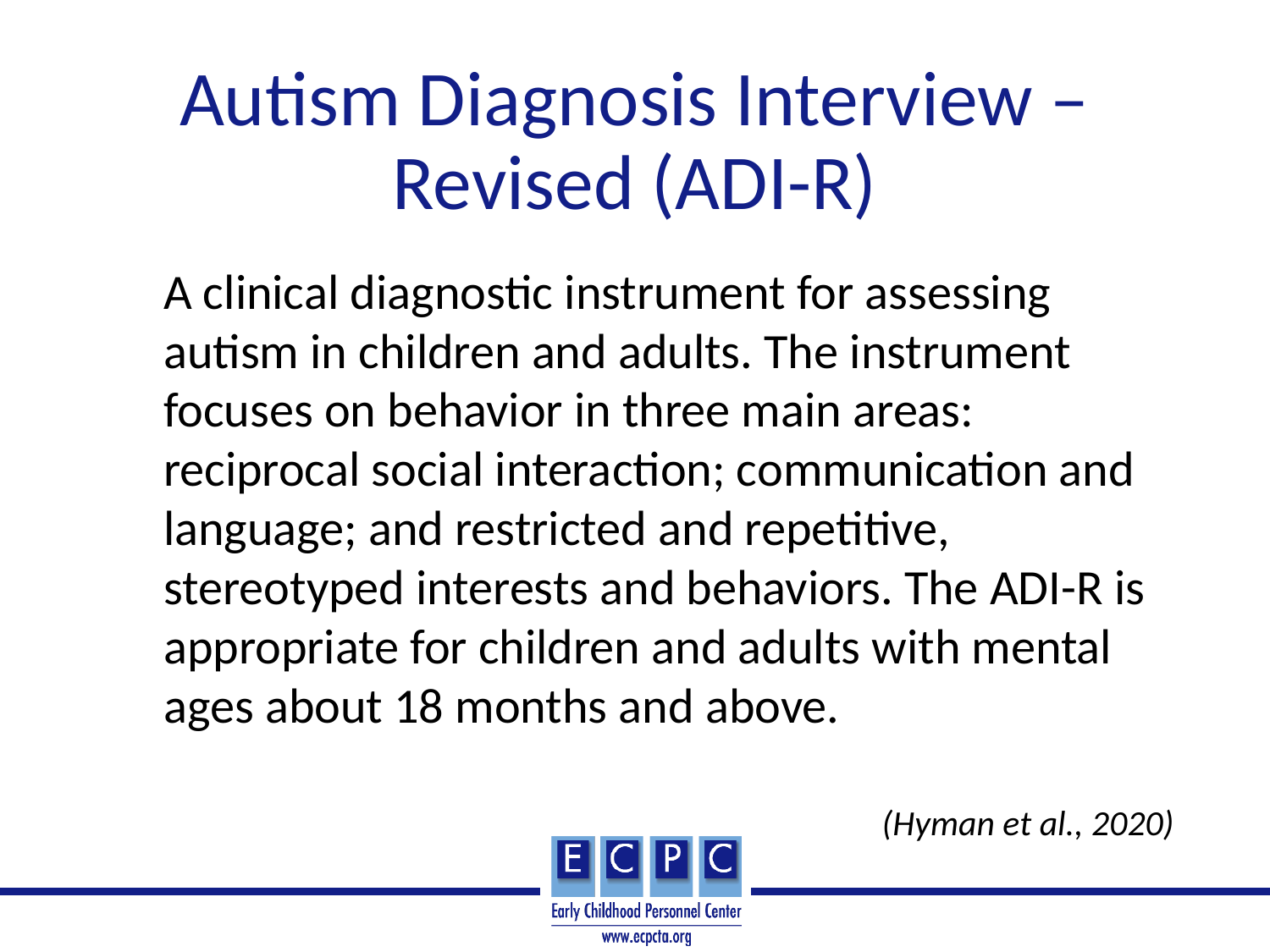

# Autism Diagnosis Interview – Revised (ADI-R)
A clinical diagnostic instrument for assessing autism in children and adults. The instrument focuses on behavior in three main areas: reciprocal social interaction; communication and language; and restricted and repetitive, stereotyped interests and behaviors. The ADI-R is appropriate for children and adults with mental ages about 18 months and above.
(Hyman et al., 2020)